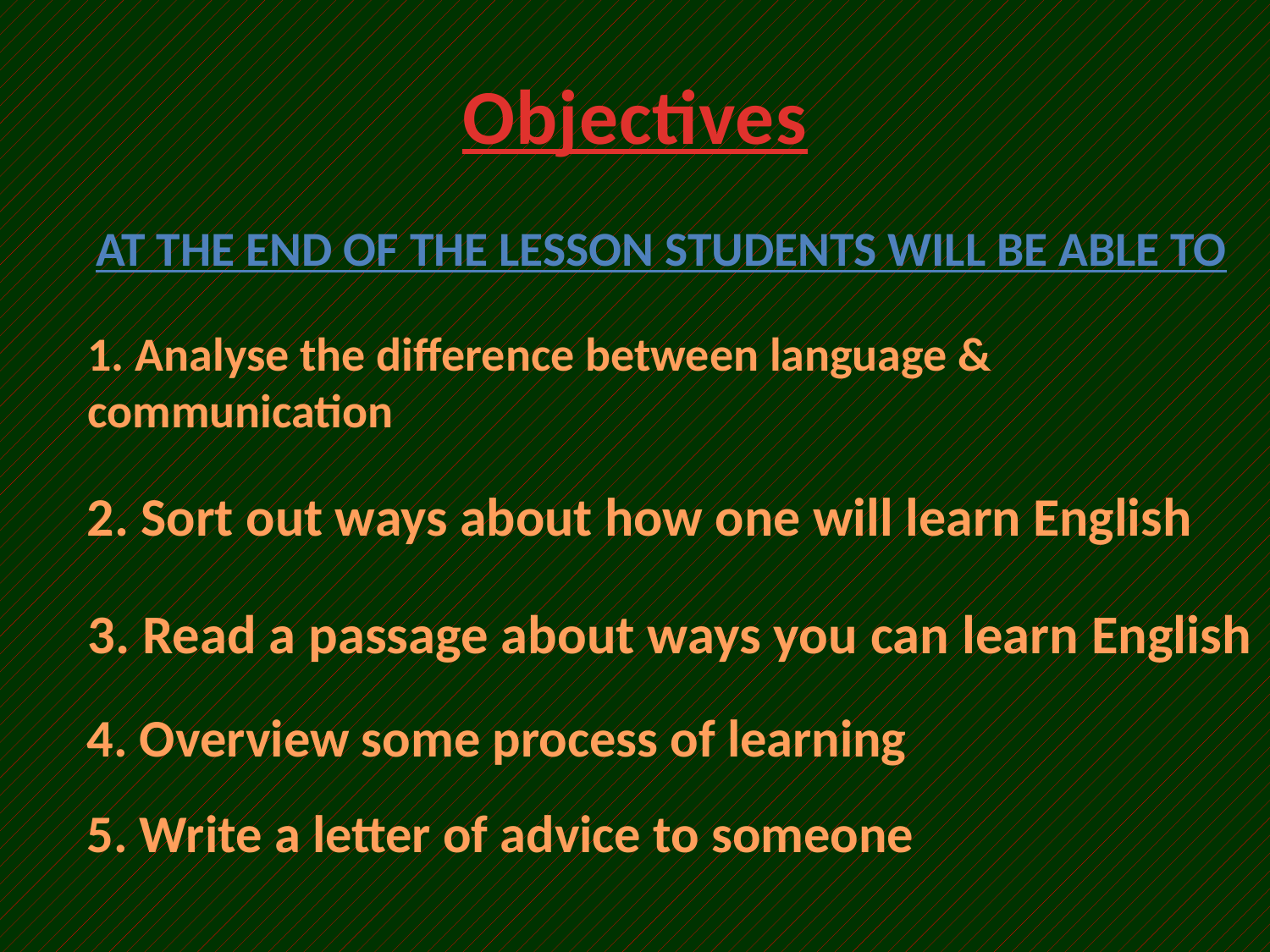

# Objectives
At the end of the lesson students will be able to
1. Analyse the difference between language & communication
2. Sort out ways about how one will learn English
3. Read a passage about ways you can learn English
4. Overview some process of learning
5. Write a letter of advice to someone